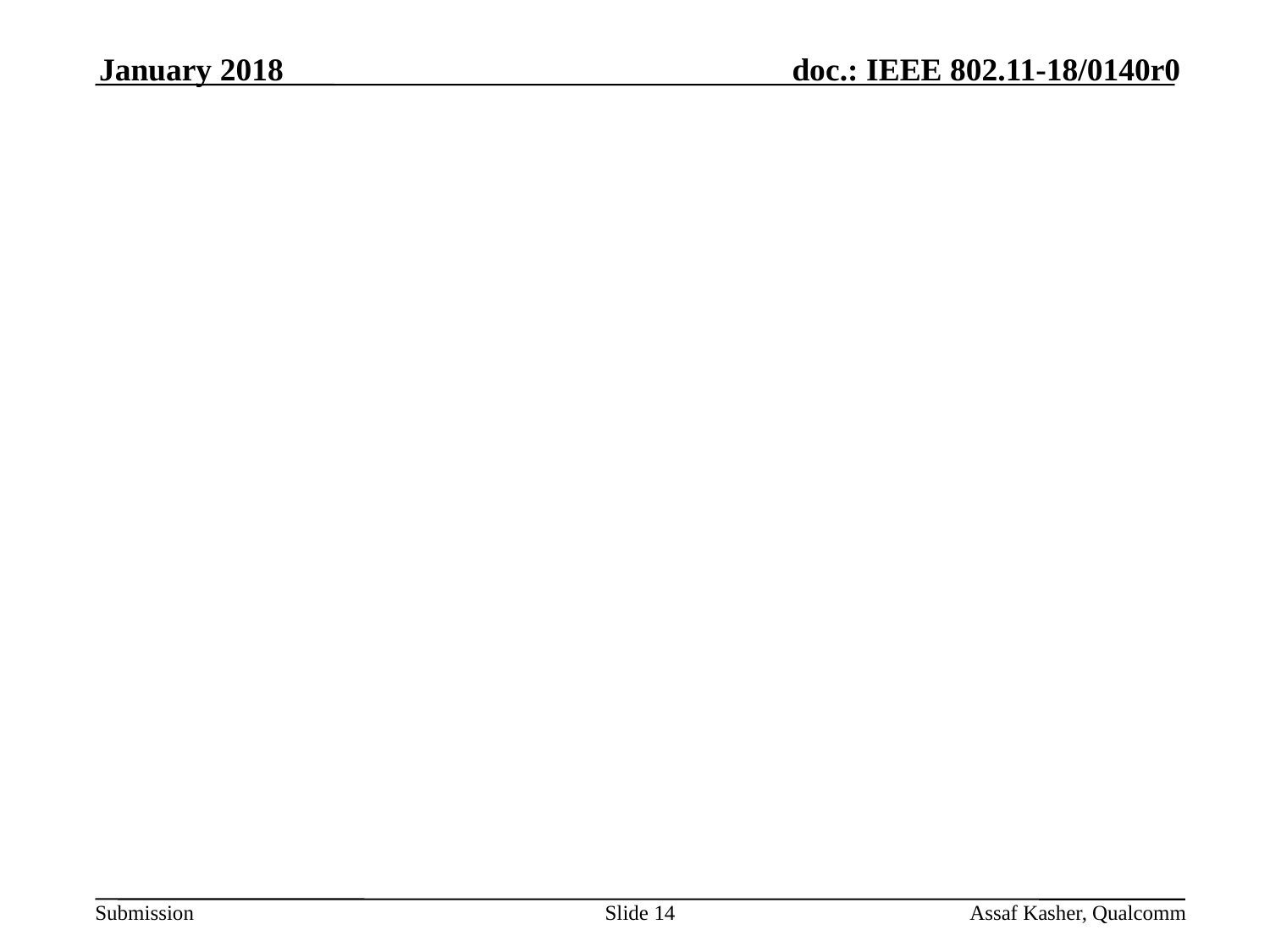

January 2018
#

Slide 14
Assaf Kasher, Qualcomm